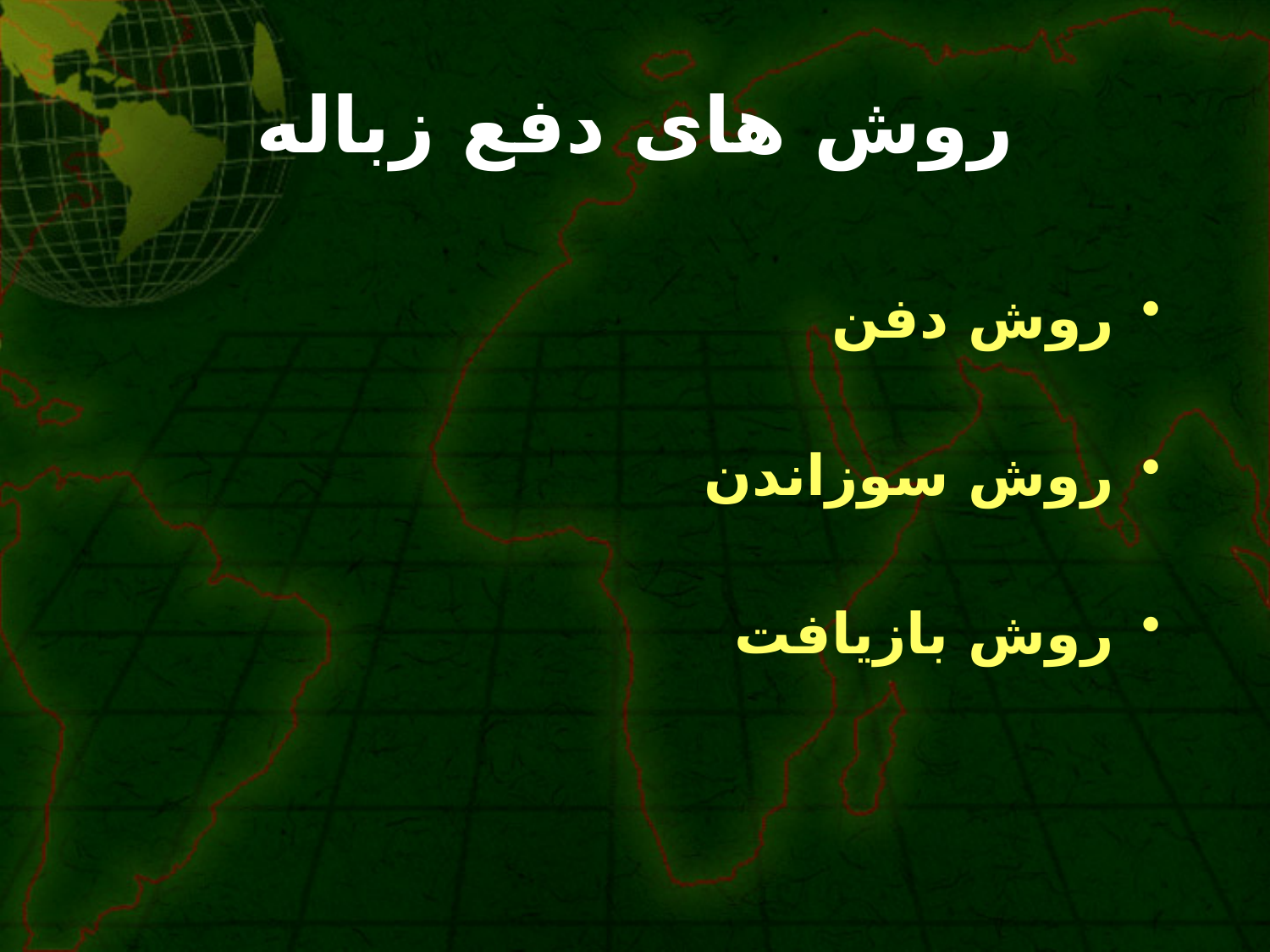

# روش های دفع زباله
روش دفن

روش سوزاندن

روش بازیافت